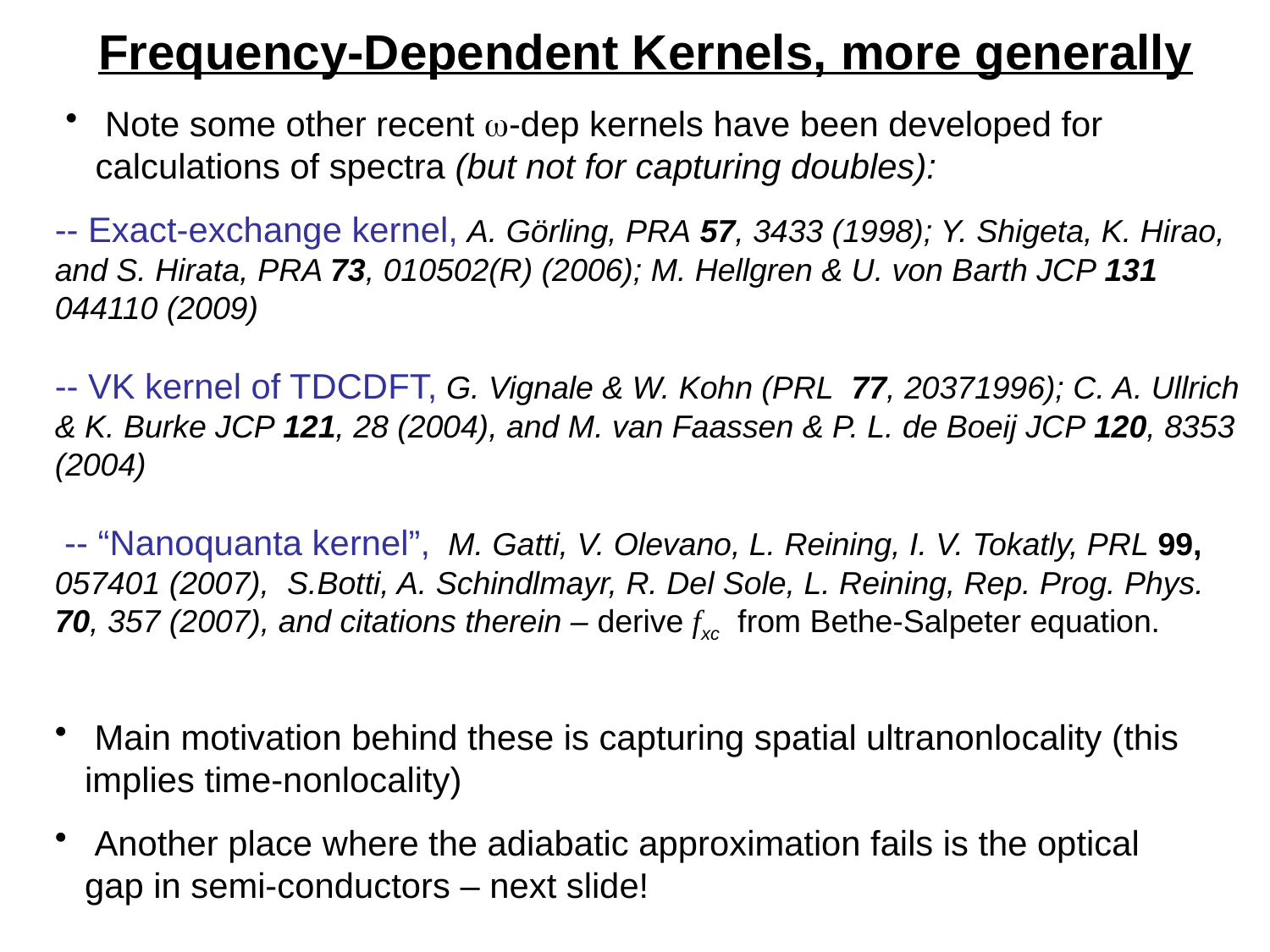

# Frequency-Dependent Kernels, more generally
 Note some other recent ω-dep kernels have been developed for calculations of spectra (but not for capturing doubles):
-- Exact-exchange kernel, A. Görling, PRA 57, 3433 (1998); Y. Shigeta, K. Hirao, and S. Hirata, PRA 73, 010502(R) (2006); M. Hellgren & U. von Barth JCP 131 044110 (2009)

-- VK kernel of TDCDFT, G. Vignale & W. Kohn (PRL  77, 20371996); C. A. Ullrich & K. Burke JCP 121, 28 (2004), and M. van Faassen & P. L. de Boeij JCP 120, 8353 (2004)

 -- “Nanoquanta kernel”,  M. Gatti, V. Olevano, L. Reining, I. V. Tokatly, PRL 99, 057401 (2007),  S.Botti, A. Schindlmayr, R. Del Sole, L. Reining, Rep. Prog. Phys. 70, 357 (2007), and citations therein – derive fxc  from Bethe-Salpeter equation.

 Main motivation behind these is capturing spatial ultranonlocality (this implies time-nonlocality)
 Another place where the adiabatic approximation fails is the optical gap in semi-conductors – next slide!